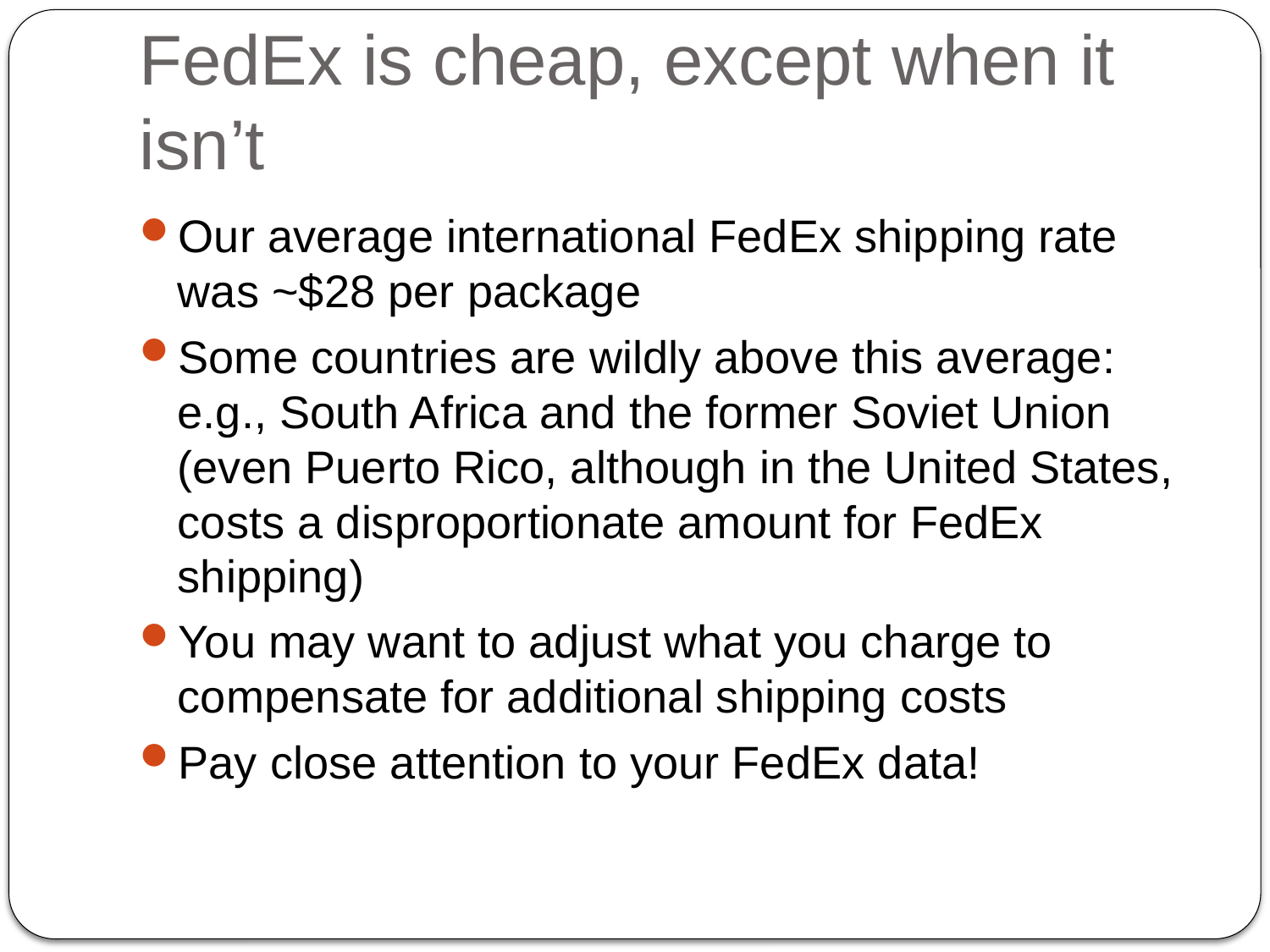

# FedEx is cheap, except when it isn’t
Our average international FedEx shipping rate was ~$28 per package
Some countries are wildly above this average:  e.g., South Africa and the former Soviet Union (even Puerto Rico, although in the United States, costs a disproportionate amount for FedEx shipping)
You may want to adjust what you charge to compensate for additional shipping costs
Pay close attention to your FedEx data!